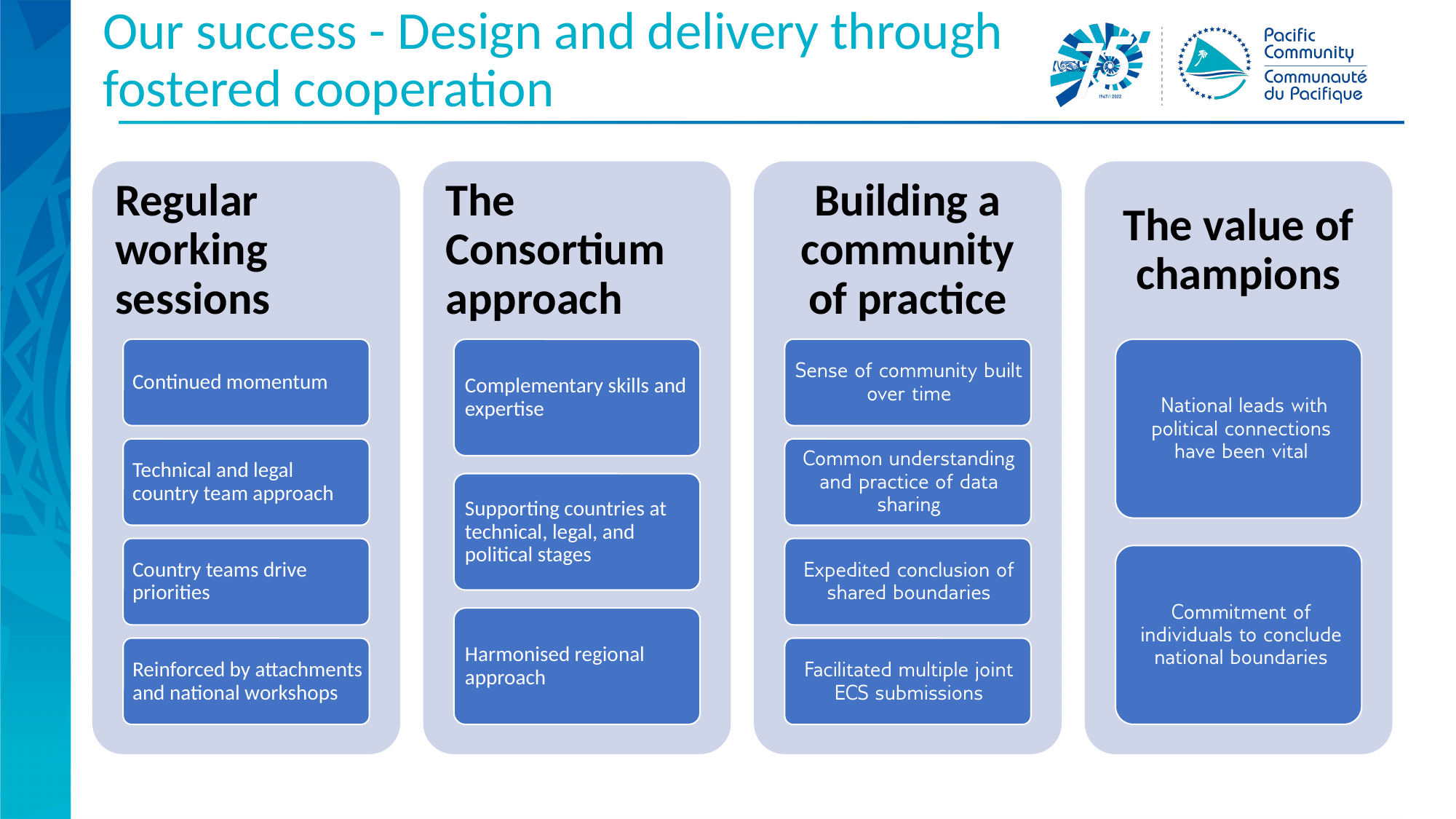

# Our success - Design and delivery through fostered cooperation
Regular working sessions
Continued momentum
Technical and legal country team approach
Country teams drive priorities
Reinforced by attachments and national workshops
The Consortium approach
Complementary skills and expertise
Supporting countries at technical, legal, and political stages
Harmonised regional approach
Building a community of practice
Sense of community built over time
Common understanding and practice of data sharing
Expedited conclusion of shared boundaries
Facilitated multiple joint ECS submissions
The value of champions
 National leads with political connections have been vital
Commitment of individuals to conclude national boundaries